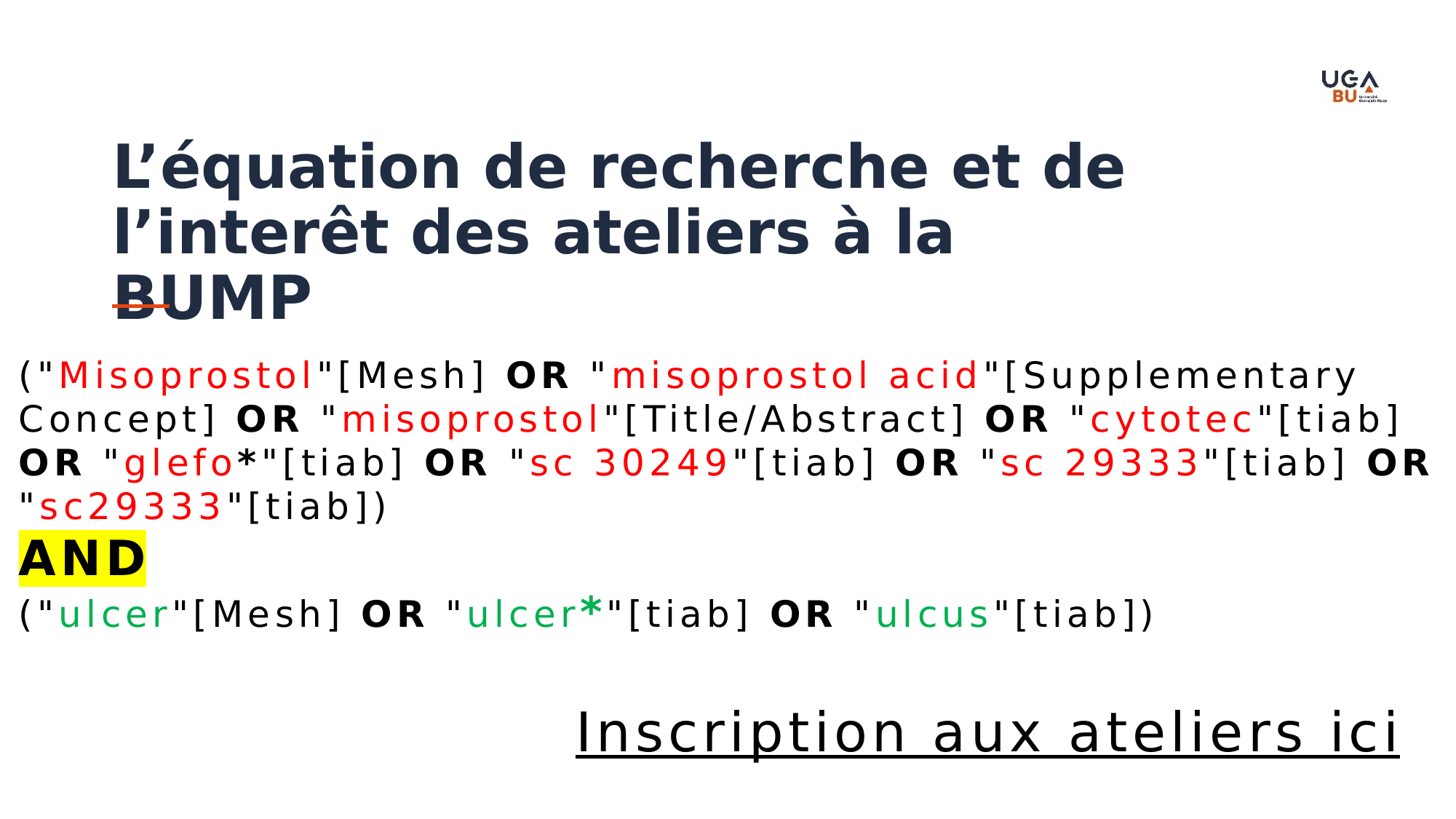

L’équation de recherche et de l’interêt des ateliers à la BUMP
("Misoprostol"[Mesh] OR "misoprostol acid"[Supplementary Concept] OR "misoprostol"[Title/Abstract] OR "cytotec"[tiab] OR "glefo*"[tiab] OR "sc 30249"[tiab] OR "sc 29333"[tiab] OR "sc29333"[tiab])
AND
("ulcer"[Mesh] OR "ulcer*"[tiab] OR "ulcus"[tiab])
Inscription aux ateliers ici